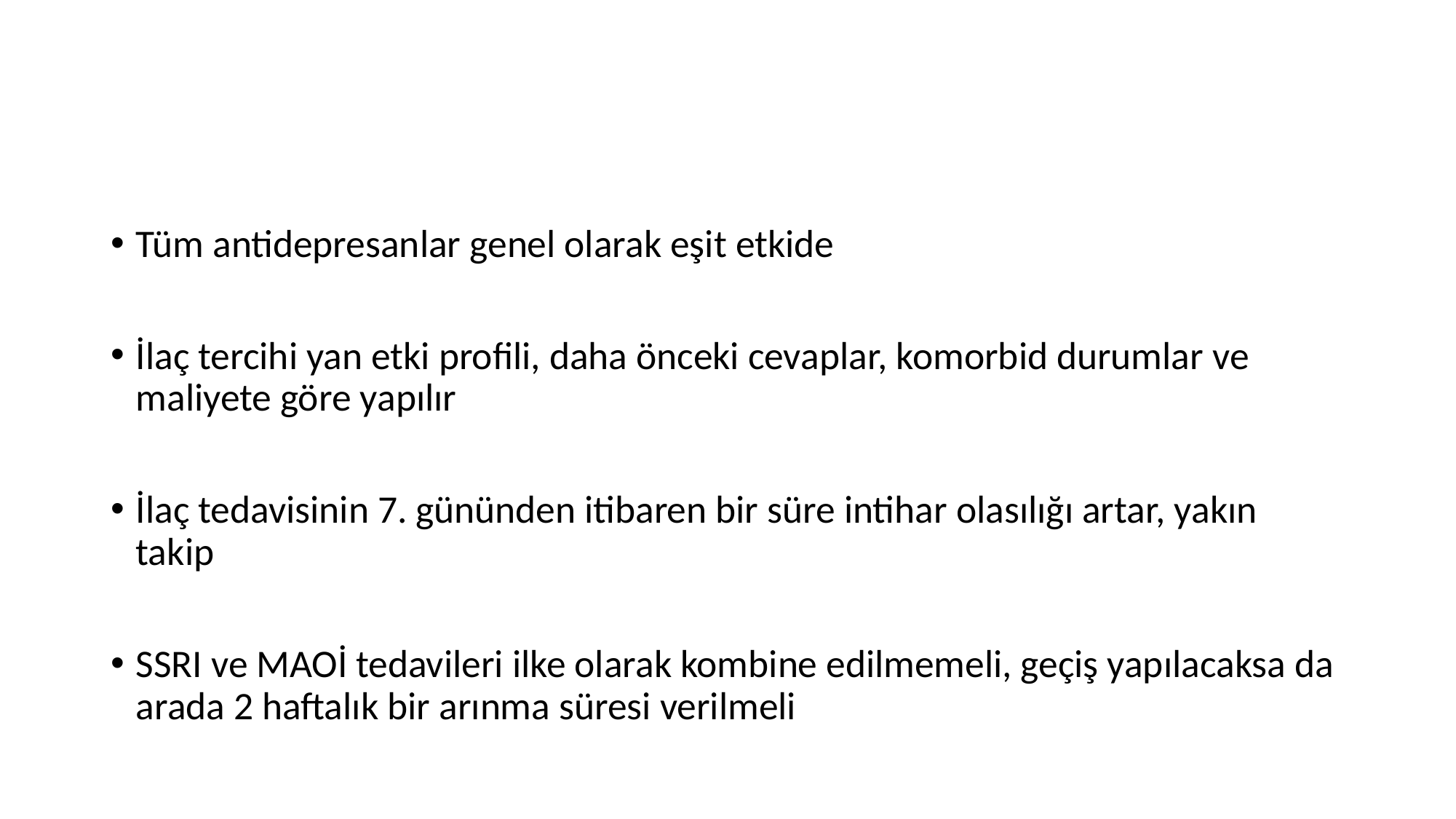

#
Tüm antidepresanlar genel olarak eşit etkide

İlaç tercihi yan etki profili, daha önceki cevaplar, komorbid durumlar ve maliyete göre yapılır

İlaç tedavisinin 7. gününden itibaren bir süre intihar olasılığı artar, yakın takip

SSRI ve MAOİ tedavileri ilke olarak kombine edilmemeli, geçiş yapılacaksa da arada 2 haftalık bir arınma süresi verilmeli